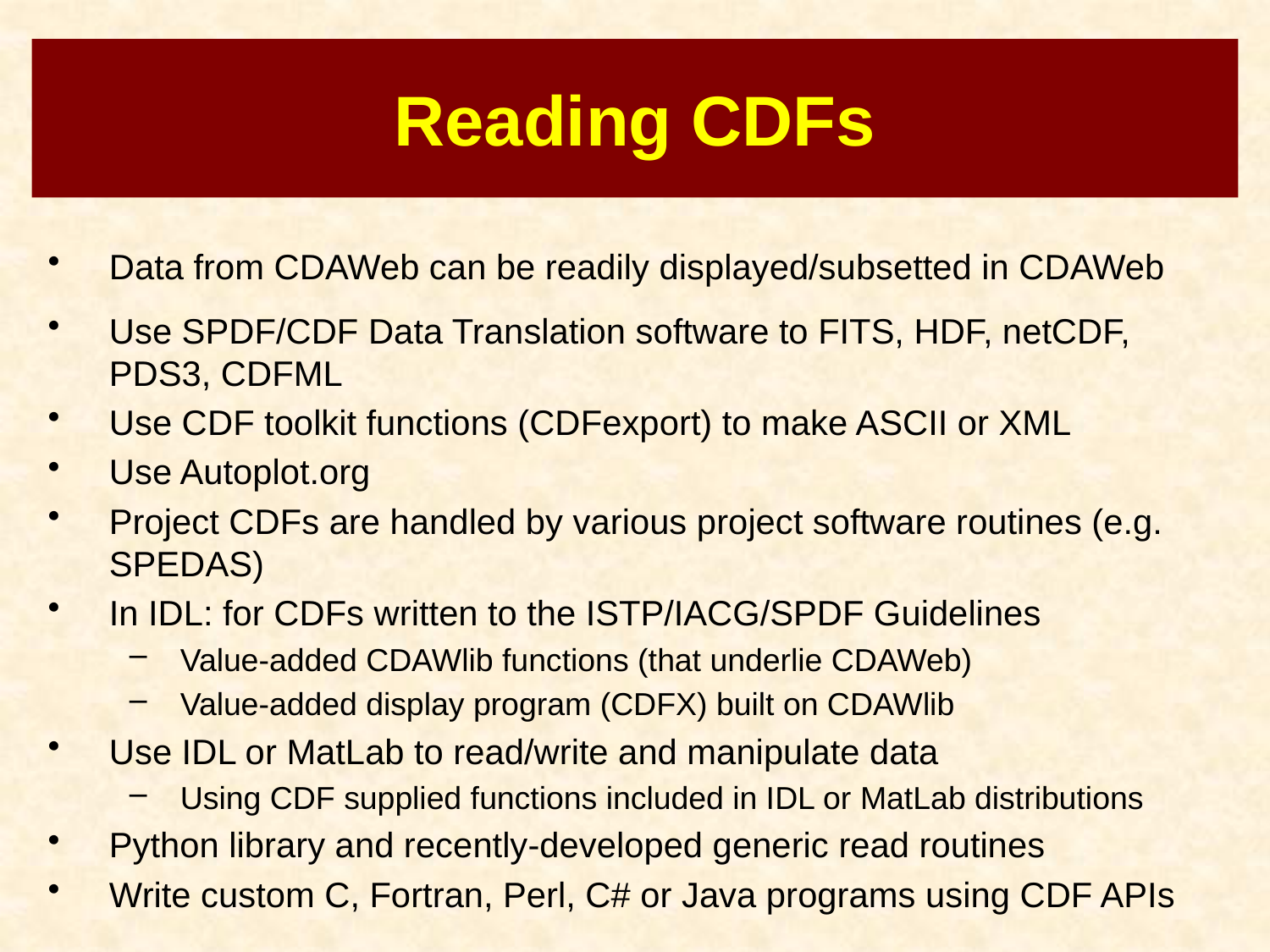

# Reading CDFs
Data from CDAWeb can be readily displayed/subsetted in CDAWeb
Use SPDF/CDF Data Translation software to FITS, HDF, netCDF, PDS3, CDFML
Use CDF toolkit functions (CDFexport) to make ASCII or XML
Use Autoplot.org
Project CDFs are handled by various project software routines (e.g. SPEDAS)
In IDL: for CDFs written to the ISTP/IACG/SPDF Guidelines
Value-added CDAWlib functions (that underlie CDAWeb)
Value-added display program (CDFX) built on CDAWlib
Use IDL or MatLab to read/write and manipulate data
Using CDF supplied functions included in IDL or MatLab distributions
Python library and recently-developed generic read routines
Write custom C, Fortran, Perl, C# or Java programs using CDF APIs